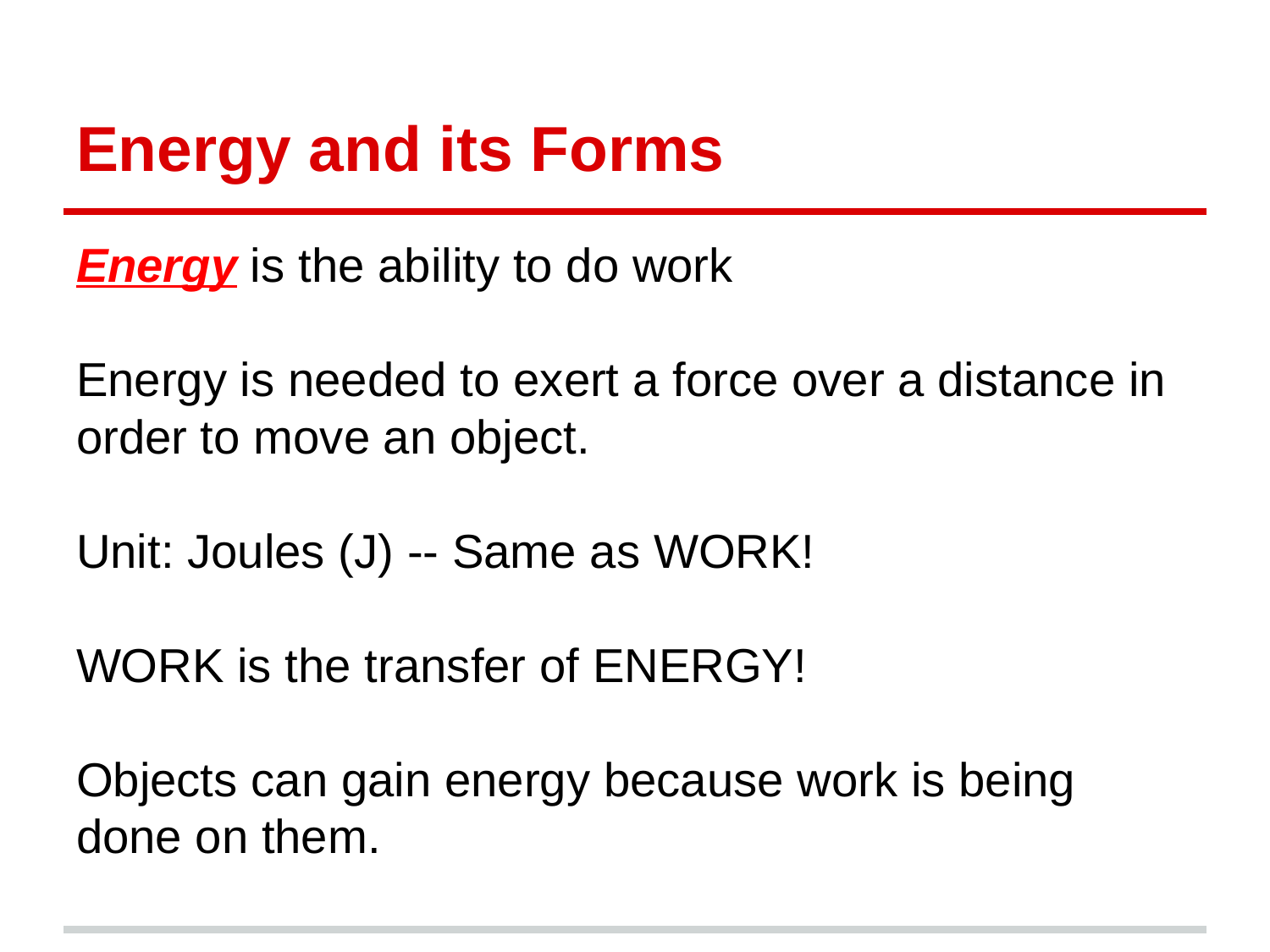

# Energy and its Forms
Energy is the ability to do work

Energy is needed to exert a force over a distance in order to move an object.

Unit: Joules (J) -- Same as WORK!

WORK is the transfer of ENERGY!

Objects can gain energy because work is being done on them.